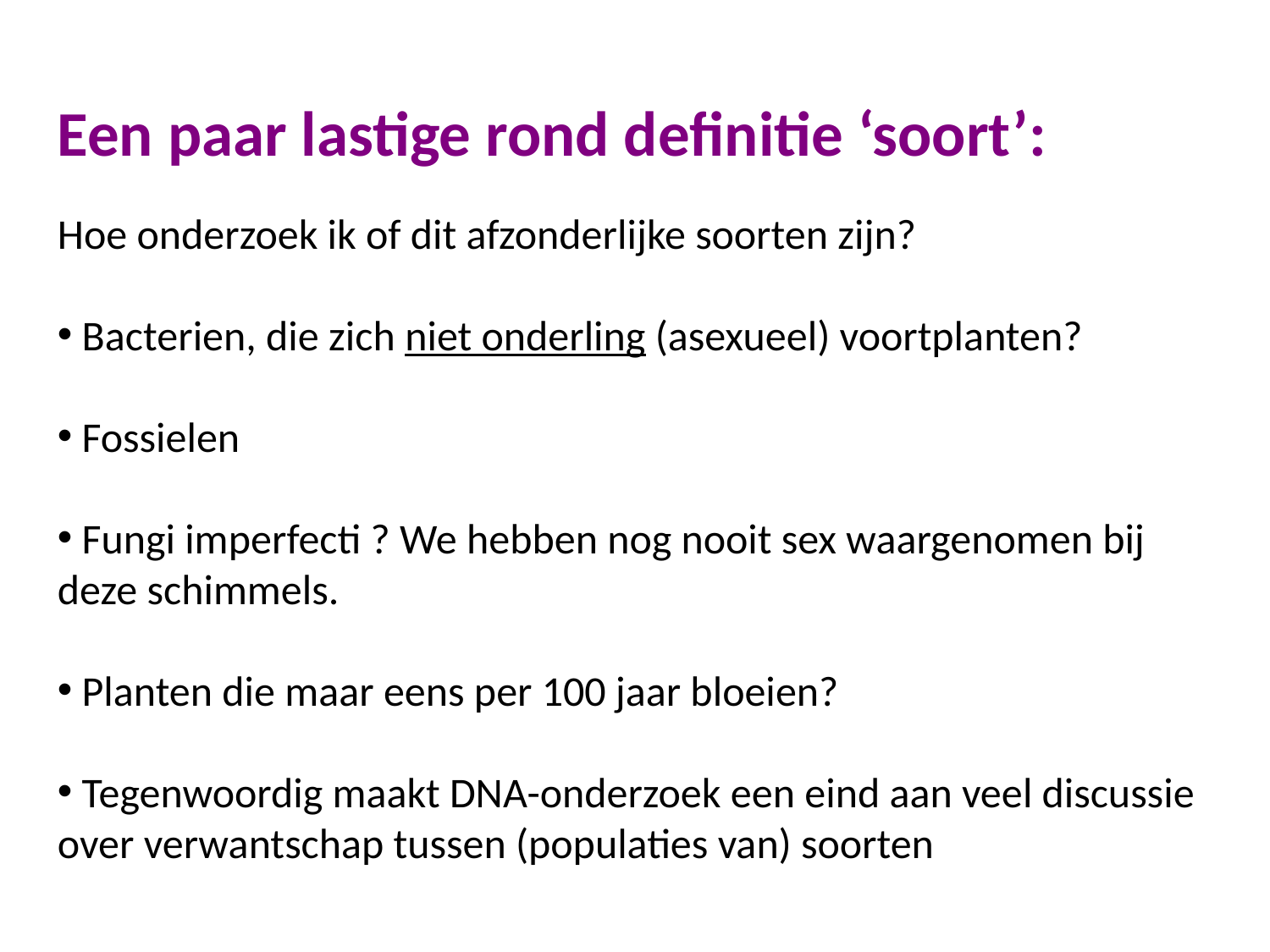

Een paar lastige rond definitie ‘soort’:

Hoe onderzoek ik of dit afzonderlijke soorten zijn?
 Bacterien, die zich niet onderling (asexueel) voortplanten?
 Fossielen
 Fungi imperfecti ? We hebben nog nooit sex waargenomen bij deze schimmels.
 Planten die maar eens per 100 jaar bloeien?

 Tegenwoordig maakt DNA-onderzoek een eind aan veel discussie over verwantschap tussen (populaties van) soorten